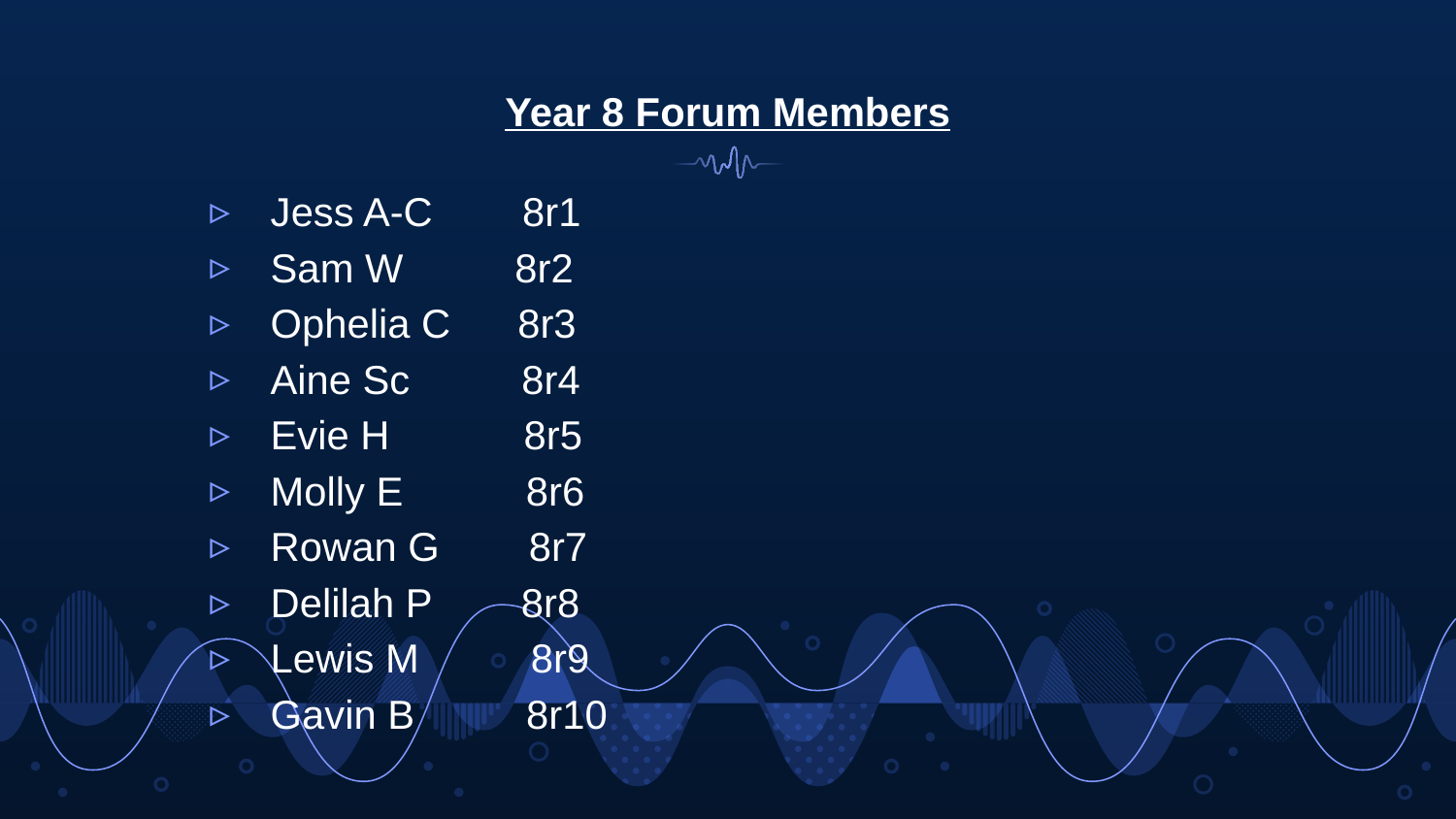

# Year 8 Forum Members
Jess A-C        8r1
Sam W          8r2
Ophelia C      8r3
Aine Sc          8r4
Evie H            8r5
Molly E           8r6
Rowan G        8r7
Delilah P        8r8
Lewis M          8r9
Gavin B          8r10